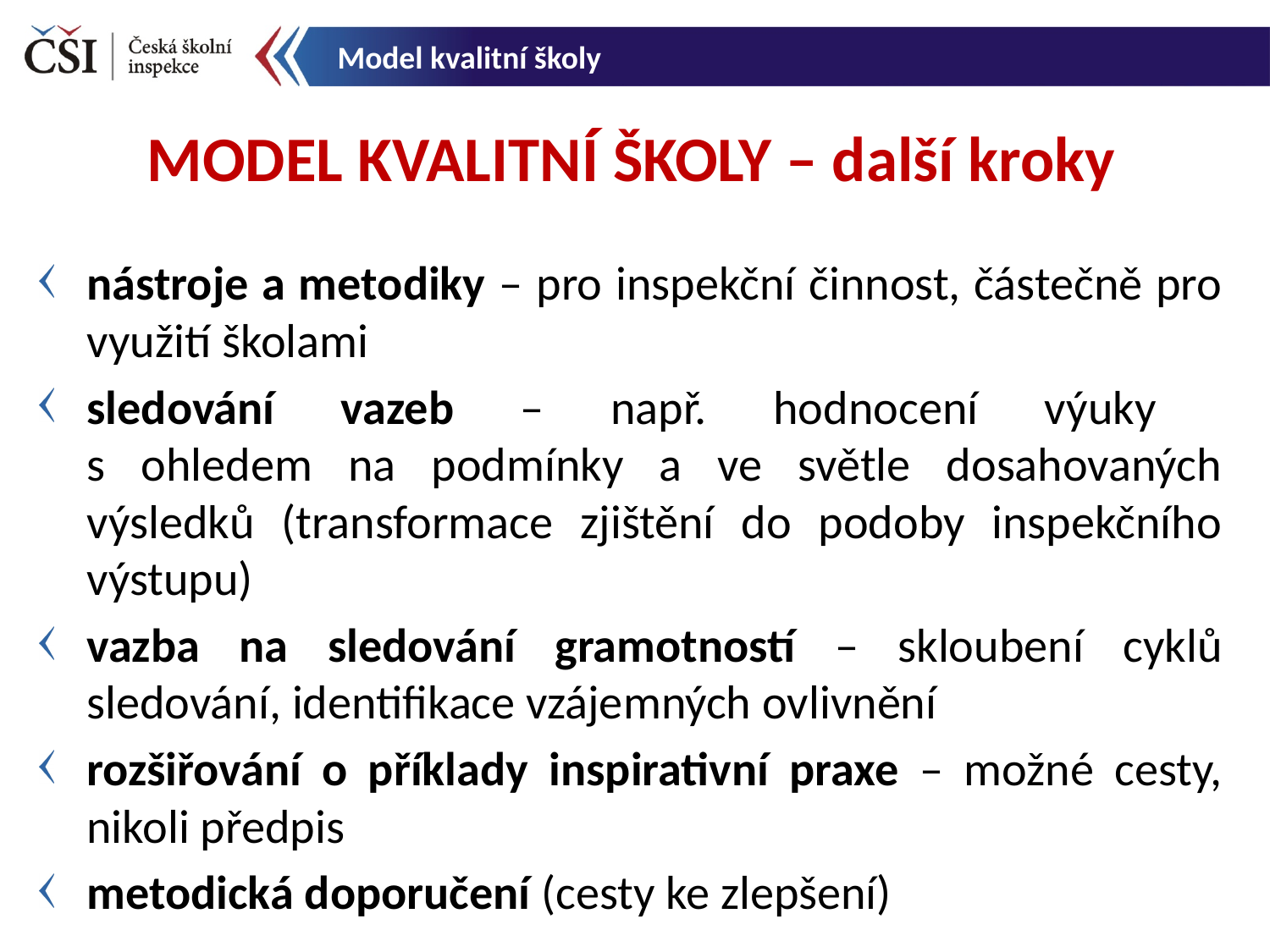

Model kvalitní školy
MODEL KVALITNÍ ŠKOLY – další kroky
nástroje a metodiky – pro inspekční činnost, částečně pro využití školami
sledování vazeb – např. hodnocení výuky
s ohledem na podmínky a ve světle dosahovaných výsledků (transformace zjištění do podoby inspekčního výstupu)
vazba na sledování gramotností – skloubení cyklů sledování, identifikace vzájemných ovlivnění
rozšiřování o příklady inspirativní praxe – možné cesty, nikoli předpis
metodická doporučení (cesty ke zlepšení)